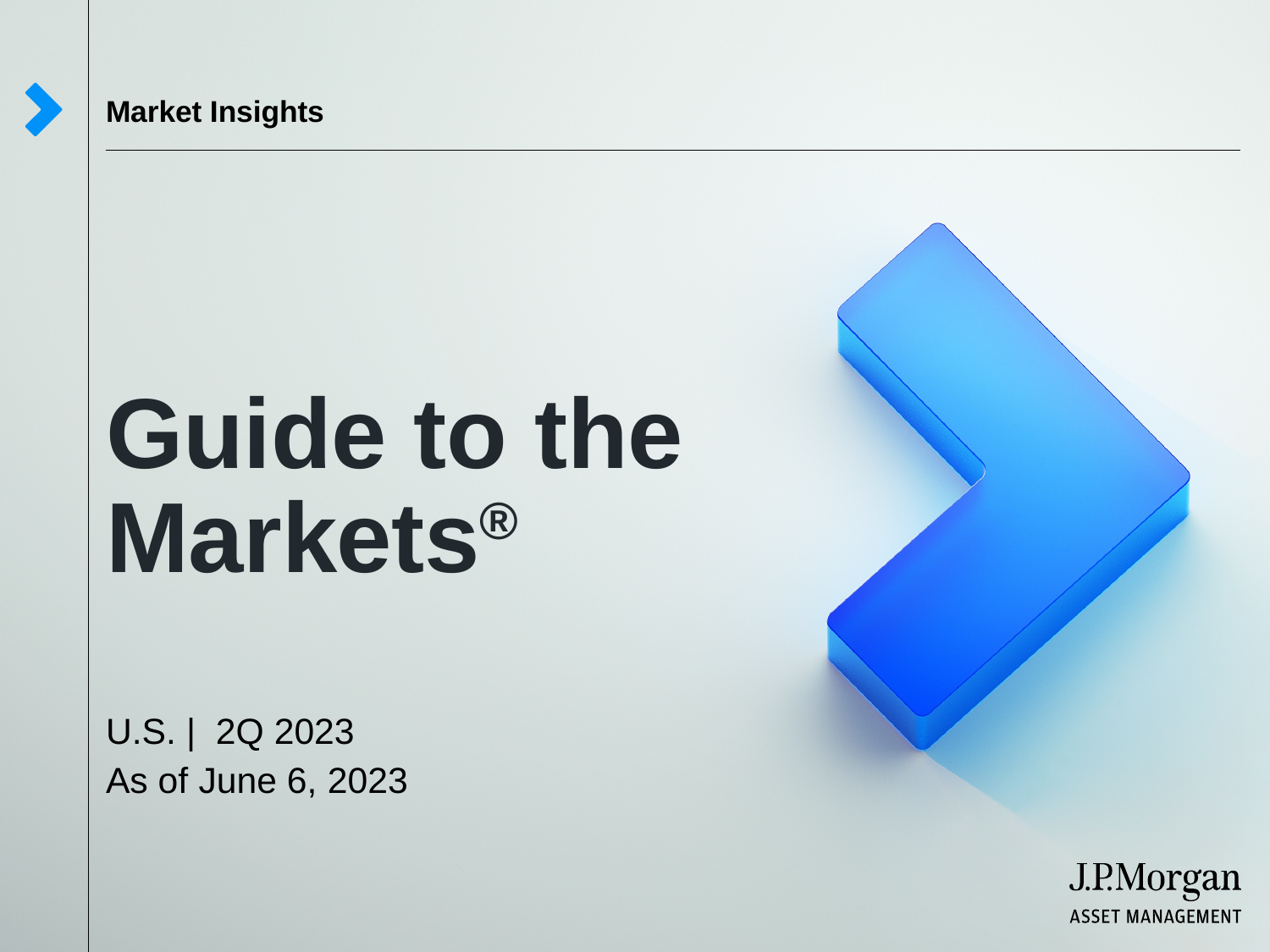

Market Insights
# Guide to the Markets®
U.S. |  2Q 2023
As of June 6, 2023